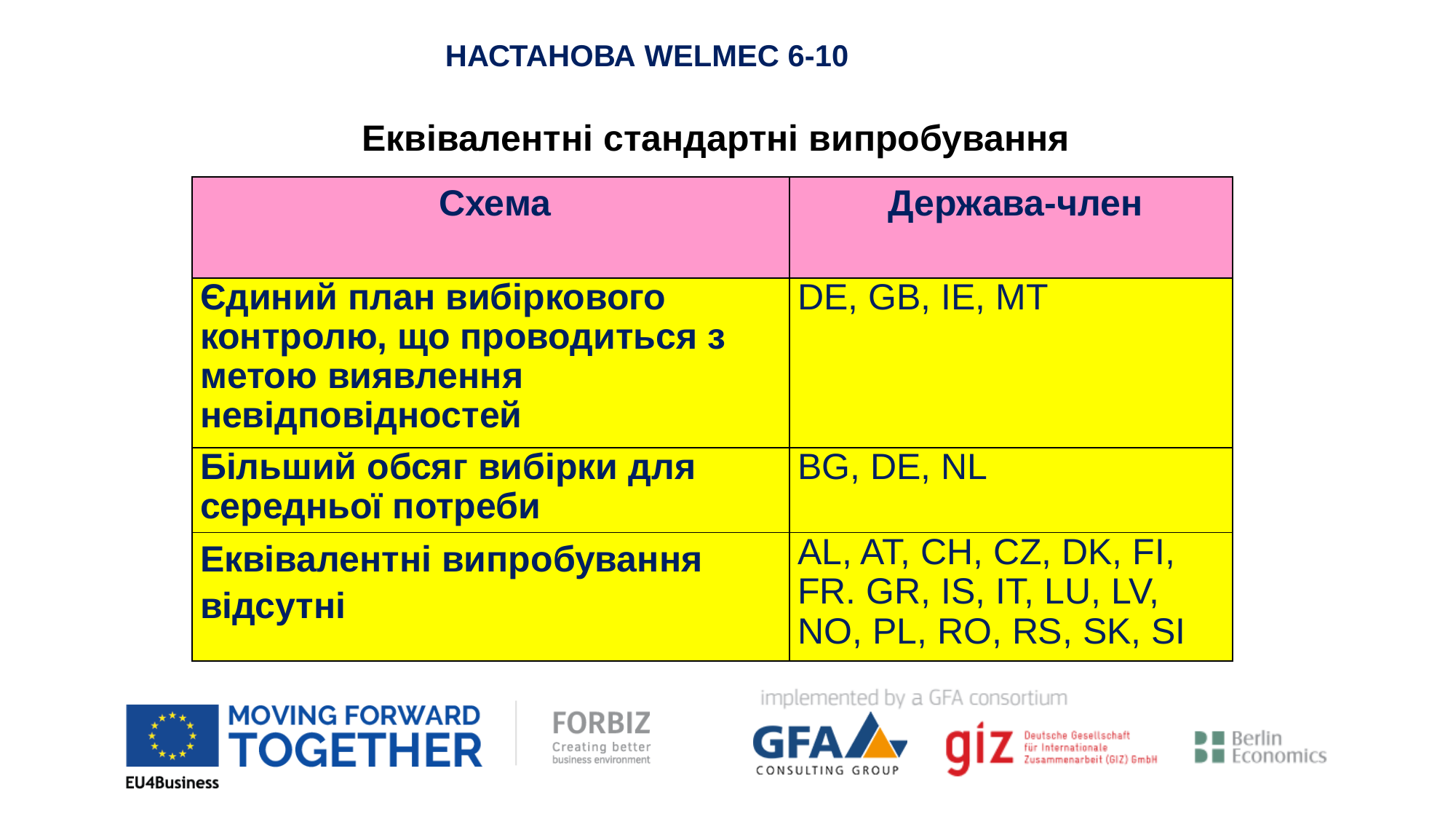

НАСТАНОВА WELMEC 6-10
Еквівалентні стандартні випробування
| Схема | Держава-член |
| --- | --- |
| Єдиний план вибіркового контролю, що проводиться з метою виявлення невідповідностей | DE, GB, IE, MT |
| Більший обсяг вибірки для середньої потреби | BG, DE, NL |
| Еквівалентні випробування відсутні | AL, AT, CH, CZ, DK, FI, FR. GR, IS, IT, LU, LV, NO, PL, RO, RS, SK, SI |